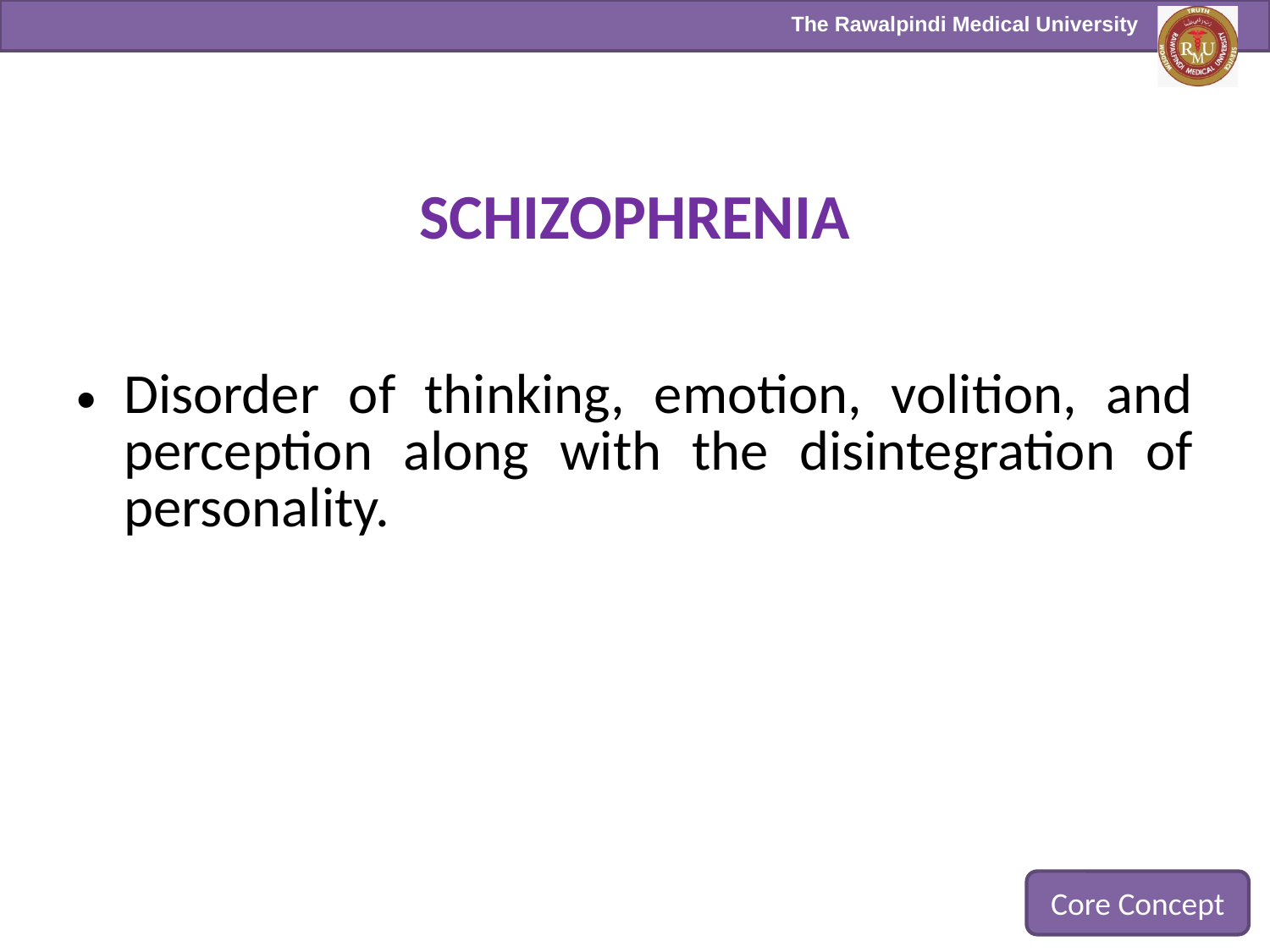

SCHIZOPHRENIA

Disorder of thinking, emotion, volition, and perception along with the disintegration of personality.

Core Concept